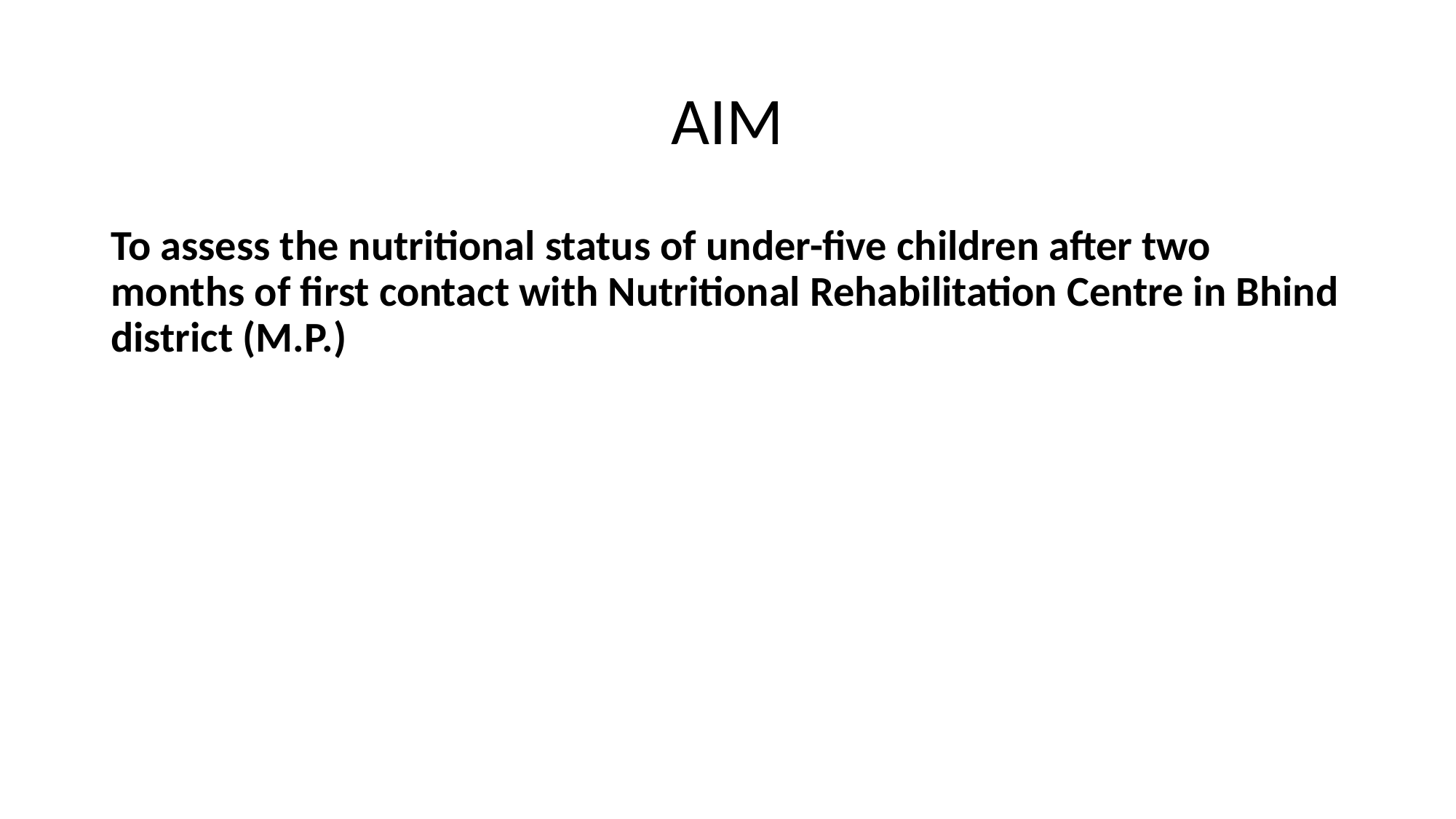

# AIM
To assess the nutritional status of under-five children after two months of first contact with Nutritional Rehabilitation Centre in Bhind district (M.P.)